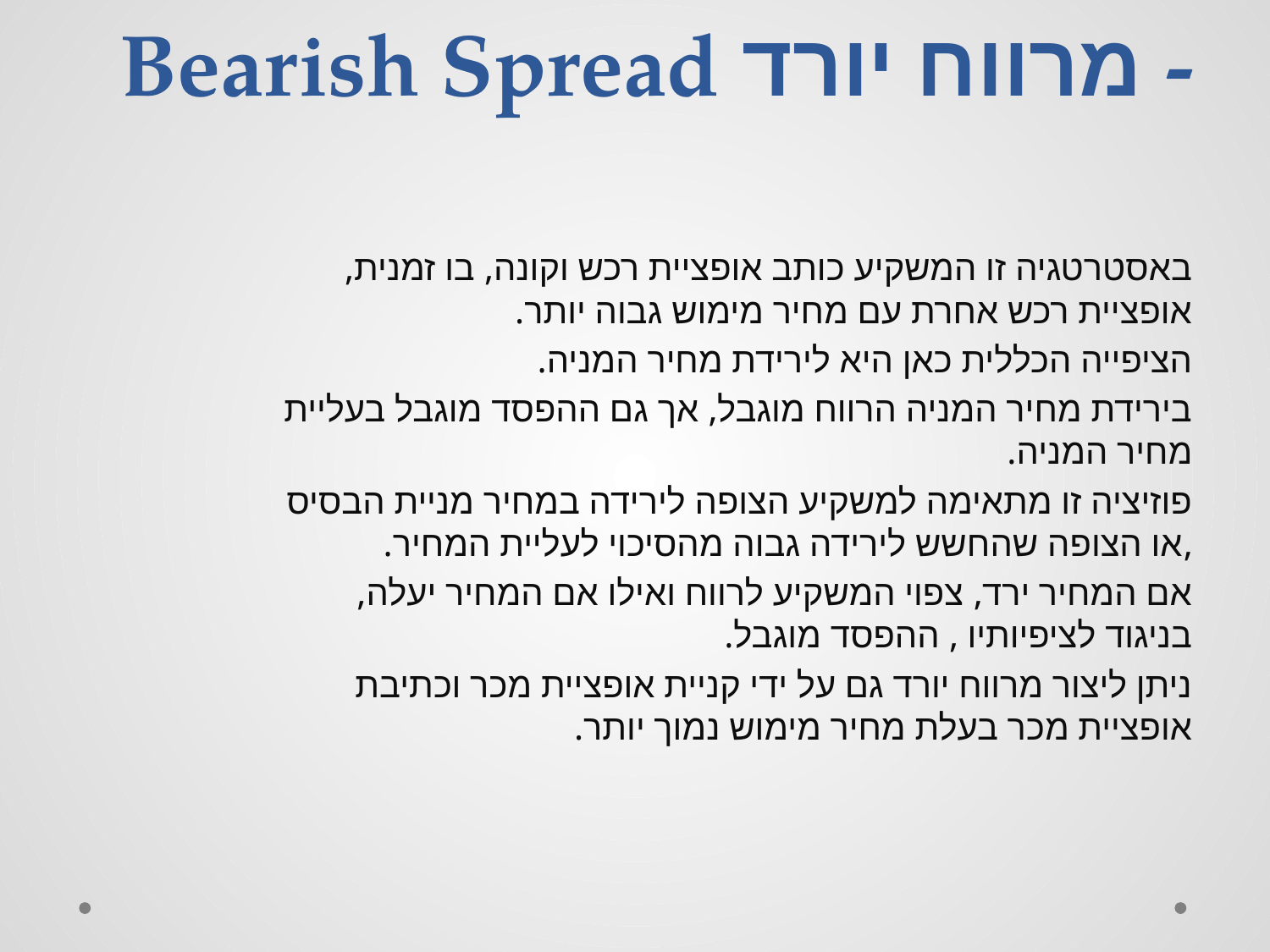

# Bearish Spread מרווח יורד -
באסטרטגיה זו המשקיע כותב אופציית רכש וקונה, בו זמנית, אופציית רכש אחרת עם מחיר מימוש גבוה יותר.
הציפייה הכללית כאן היא לירידת מחיר המניה.
בירידת מחיר המניה הרווח מוגבל, אך גם ההפסד מוגבל בעליית מחיר המניה.
פוזיציה זו מתאימה למשקיע הצופה לירידה במחיר מניית הבסיס ,או הצופה שהחשש לירידה גבוה מהסיכוי לעליית המחיר.
אם המחיר ירד, צפוי המשקיע לרווח ואילו אם המחיר יעלה, בניגוד לציפיותיו , ההפסד מוגבל.
ניתן ליצור מרווח יורד גם על ידי קניית אופציית מכר וכתיבת אופציית מכר בעלת מחיר מימוש נמוך יותר.